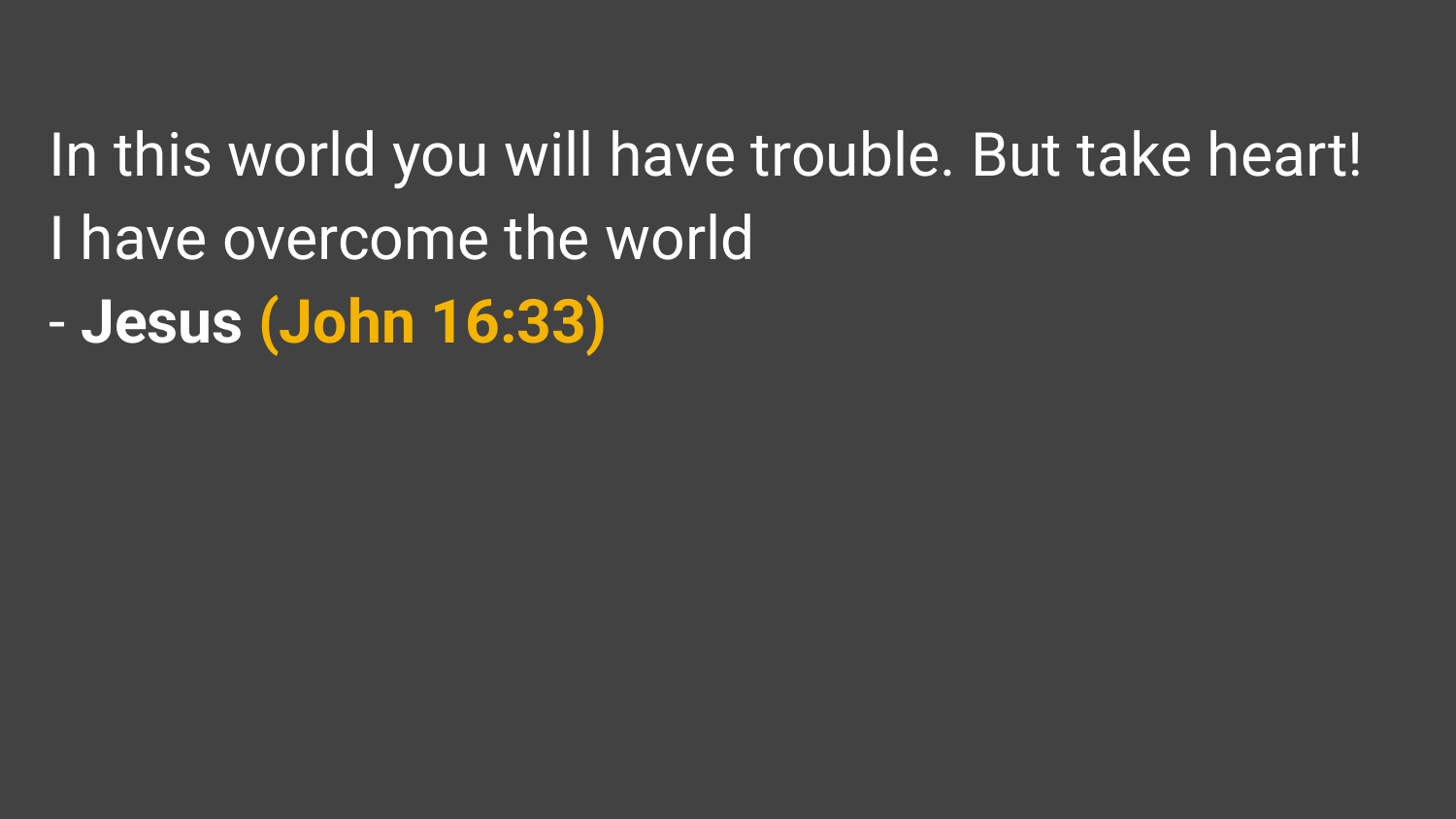

In this world you will have trouble. But take heart! I have overcome the world
- Jesus (John 16:33)